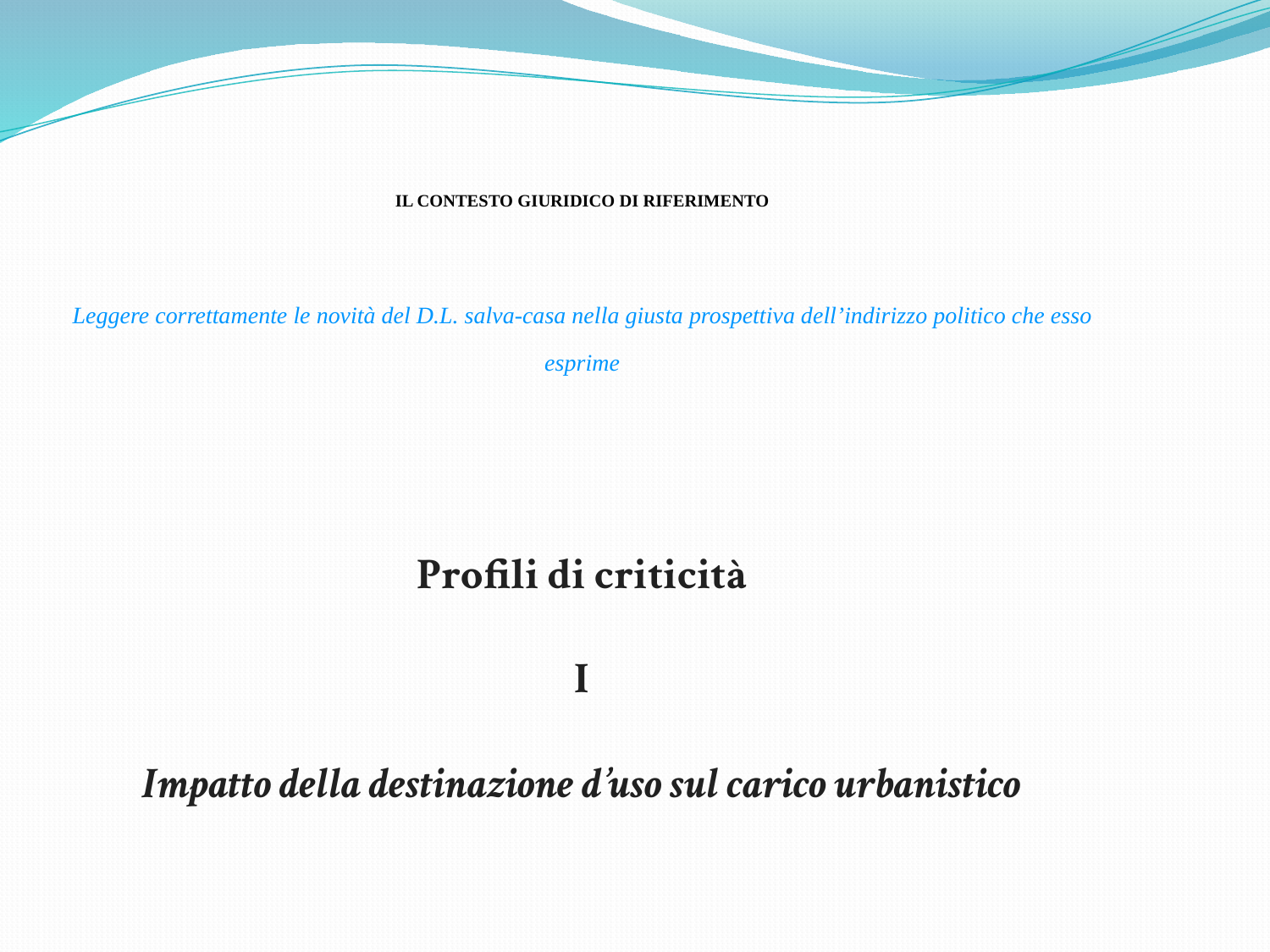

IL CONTESTO GIURIDICO DI RIFERIMENTO

Leggere correttamente le novità del D.L. salva-casa nella giusta prospettiva dell’indirizzo politico che esso esprime

Profili di criticità

I

Impatto della destinazione d’uso sul carico urbanistico